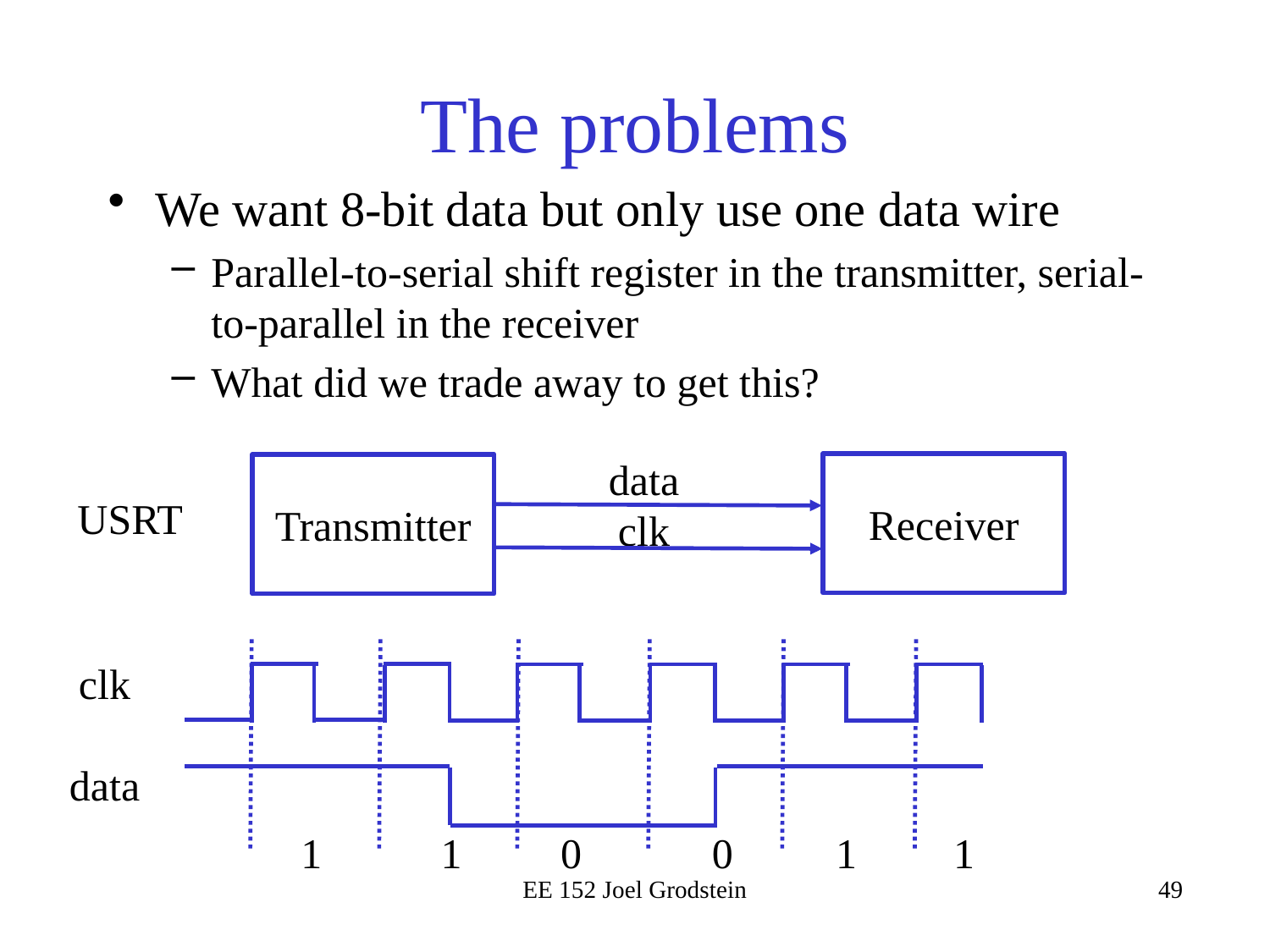

# The problems
We want 8-bit data but only use one data wire
Parallel-to-serial shift register in the transmitter, serial-to-parallel in the receiver
What did we trade away to get this?
data clk
Receiver
Transmitter
USRT
clk

data
1
0
0
1
1
1
EE 152 Joel Grodstein